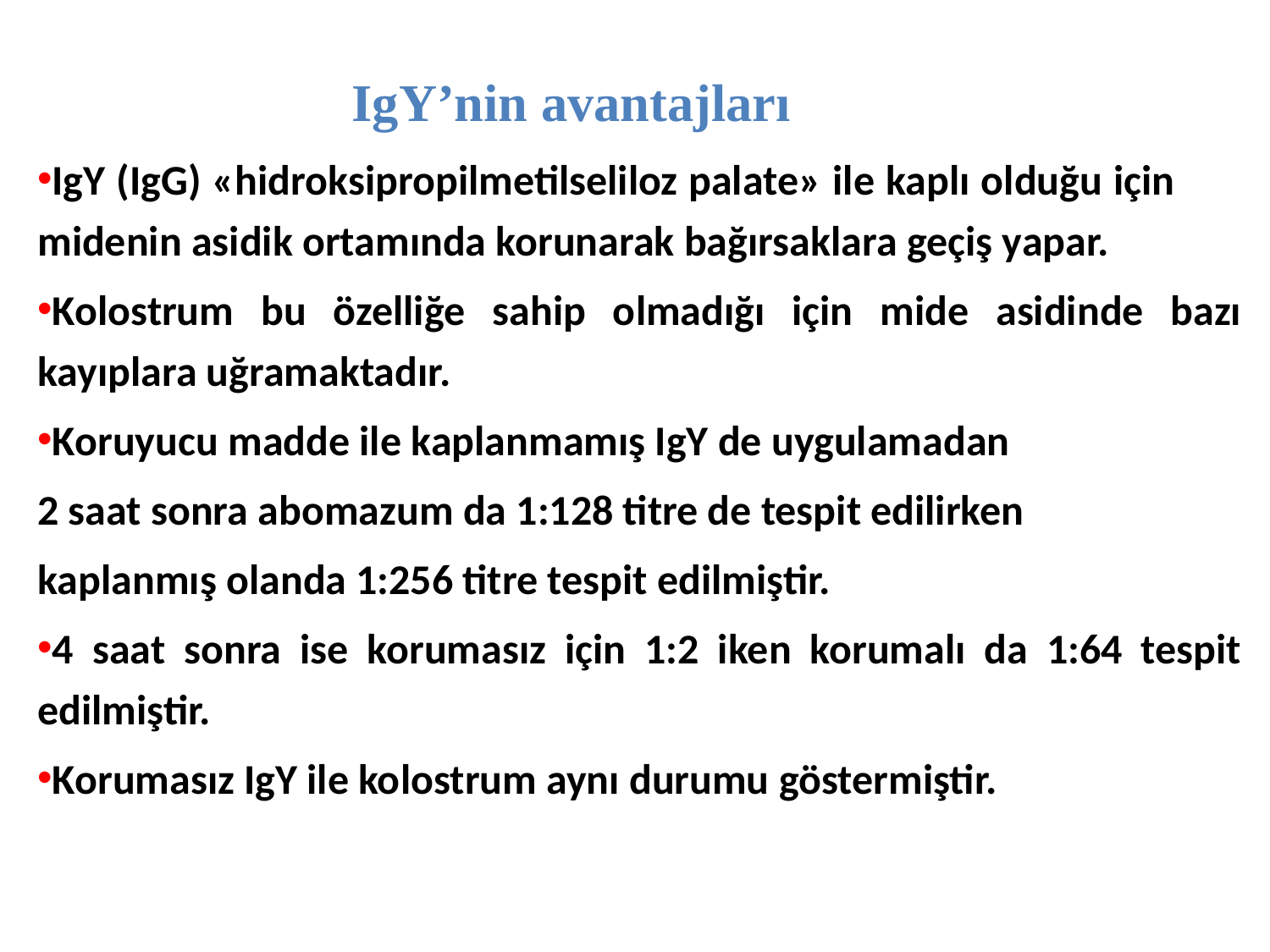

IgY’nin avantajları
IgY (IgG) «hidroksipropilmetilseliloz palate» ile kaplı olduğu için       midenin asidik ortamında korunarak bağırsaklara geçiş yapar.
Kolostrum bu özelliğe sahip olmadığı için mide asidinde bazı kayıplara uğramaktadır.
Koruyucu madde ile kaplanmamış IgY de uygulamadan
2 saat sonra abomazum da 1:128 titre de tespit edilirken
kaplanmış olanda 1:256 titre tespit edilmiştir.
4 saat sonra ise korumasız için 1:2 iken korumalı da 1:64 tespit edilmiştir.
Korumasız IgY ile kolostrum aynı durumu göstermiştir.